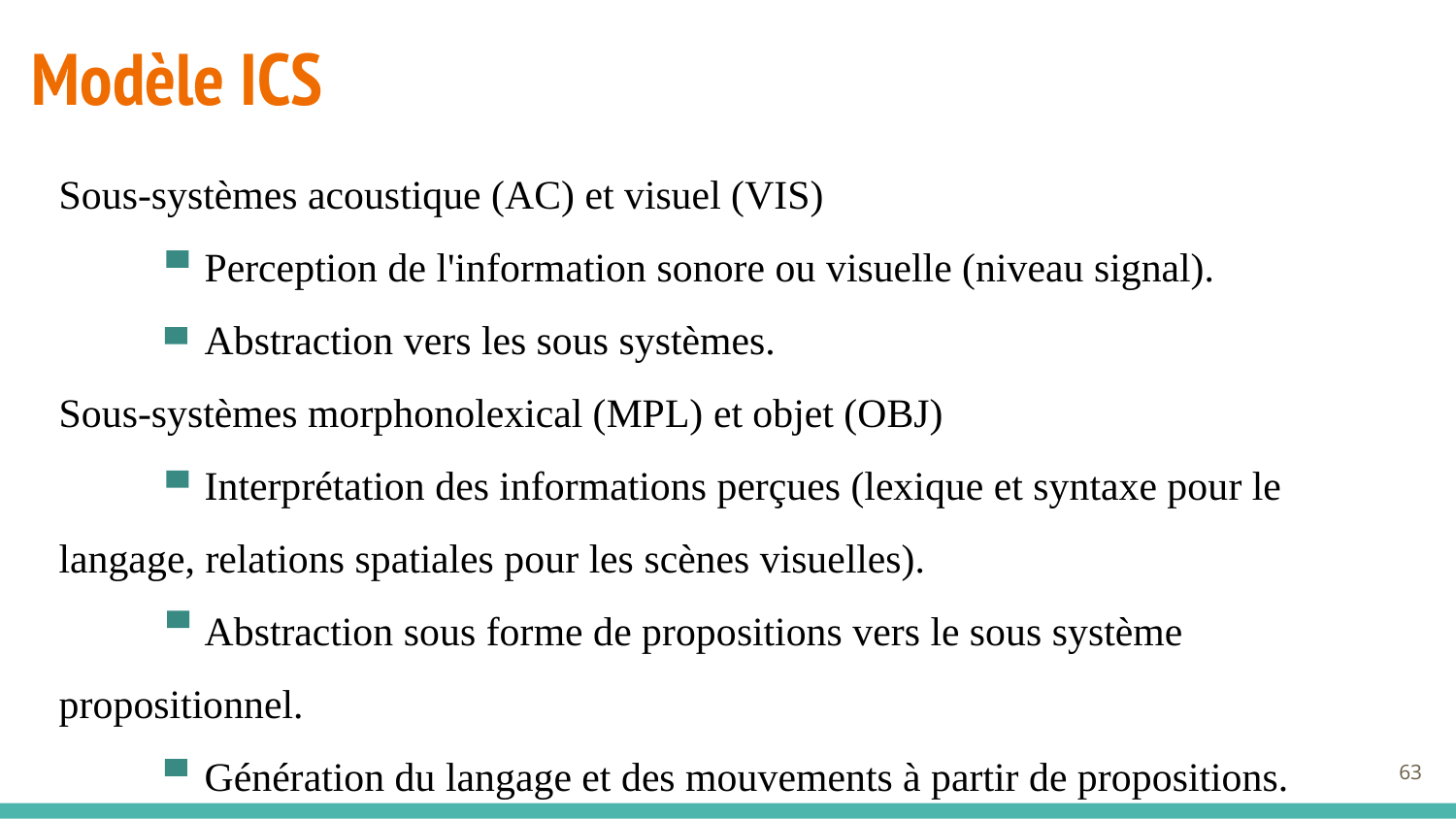

Modèle ICS
Sous-systèmes acoustique (AC) et visuel (VIS)
	Perception de l'information sonore ou visuelle (niveau signal).
	Abstraction vers les sous systèmes.
Sous-systèmes morphonolexical (MPL) et objet (OBJ)
	Interprétation des informations perçues (lexique et syntaxe pour le 	langage, relations spatiales pour les scènes visuelles).
	Abstraction sous forme de propositions vers le sous système 	propositionnel.
	Génération du langage et des mouvements à partir de propositions.

63